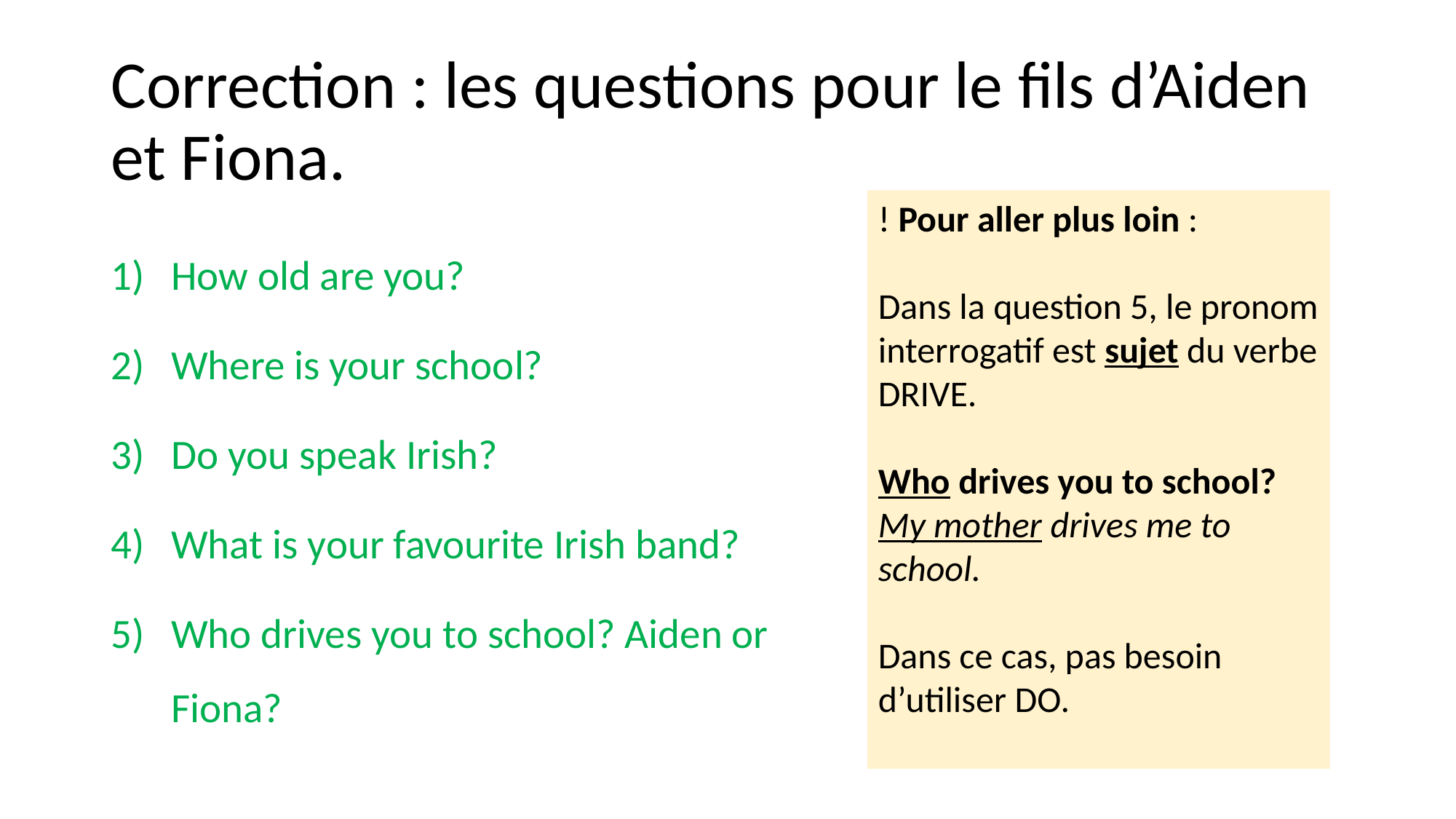

# Correction : les questions pour le fils d’Aiden et Fiona.
! Pour aller plus loin :

Dans la question 5, le pronom interrogatif est sujet du verbe DRIVE.

Who drives you to school?
My mother drives me to school.

Dans ce cas, pas besoin d’utiliser DO.

How old are you?
Where is your school?
Do you speak Irish?
What is your favourite Irish band?
Who drives you to school? Aiden or Fiona?